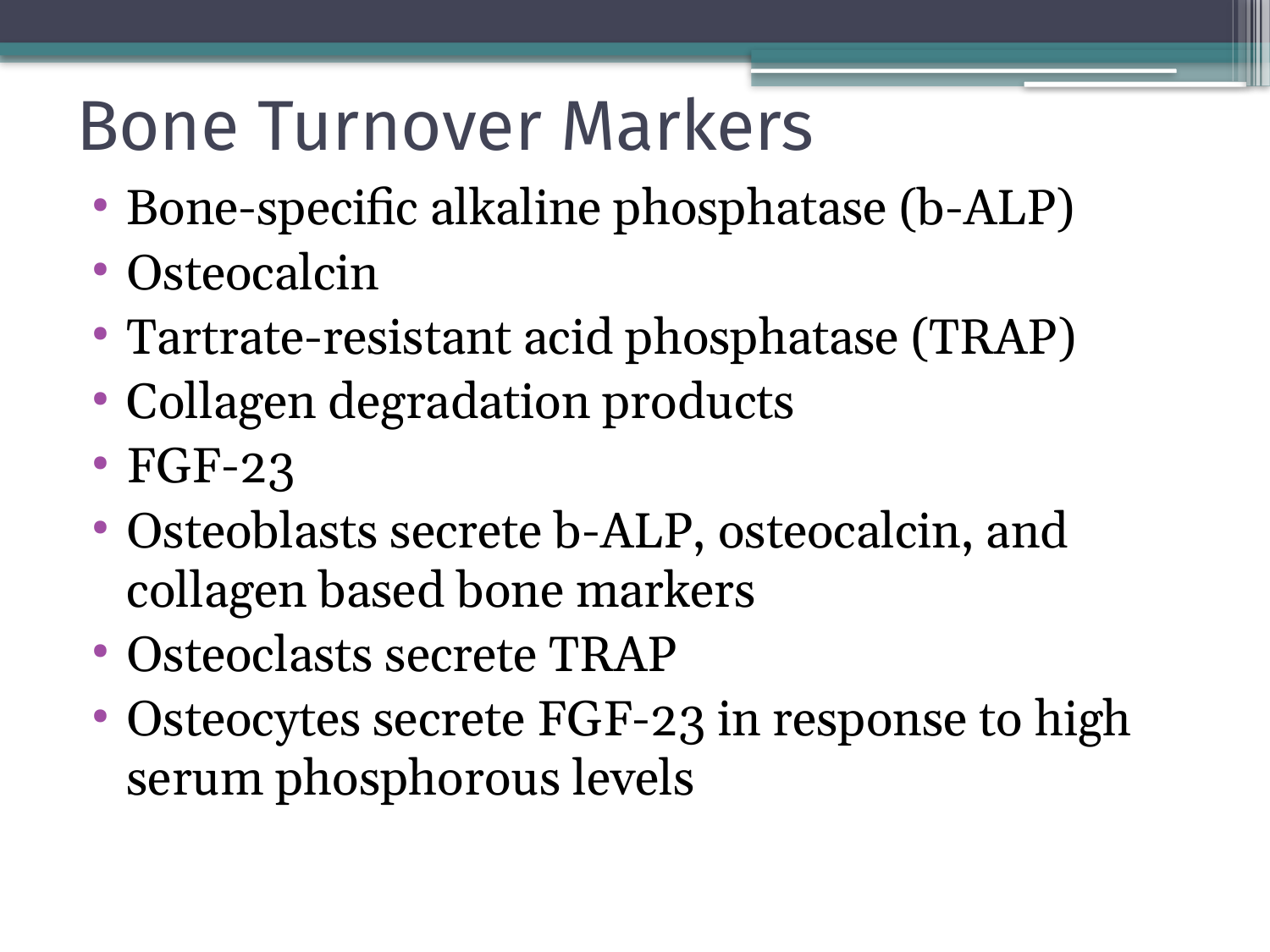

# Bone Turnover Markers
Bone-specific alkaline phosphatase (b-ALP)
Osteocalcin
Tartrate-resistant acid phosphatase (TRAP)
Collagen degradation products
FGF-23
Osteoblasts secrete b-ALP, osteocalcin, and collagen based bone markers
Osteoclasts secrete TRAP
Osteocytes secrete FGF-23 in response to high serum phosphorous levels